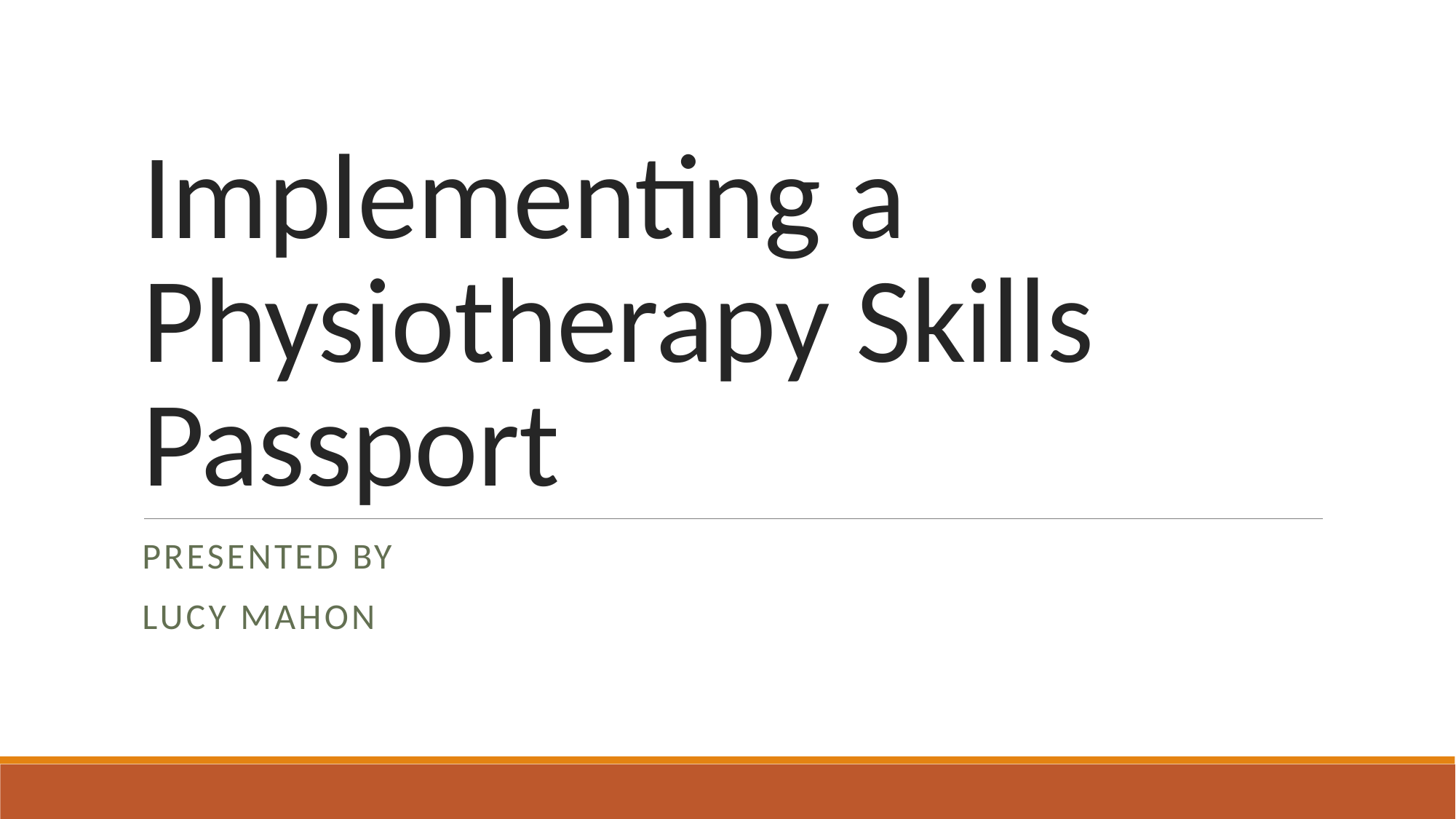

# Implementing a Physiotherapy Skills Passport
Presented by
Lucy Mahon